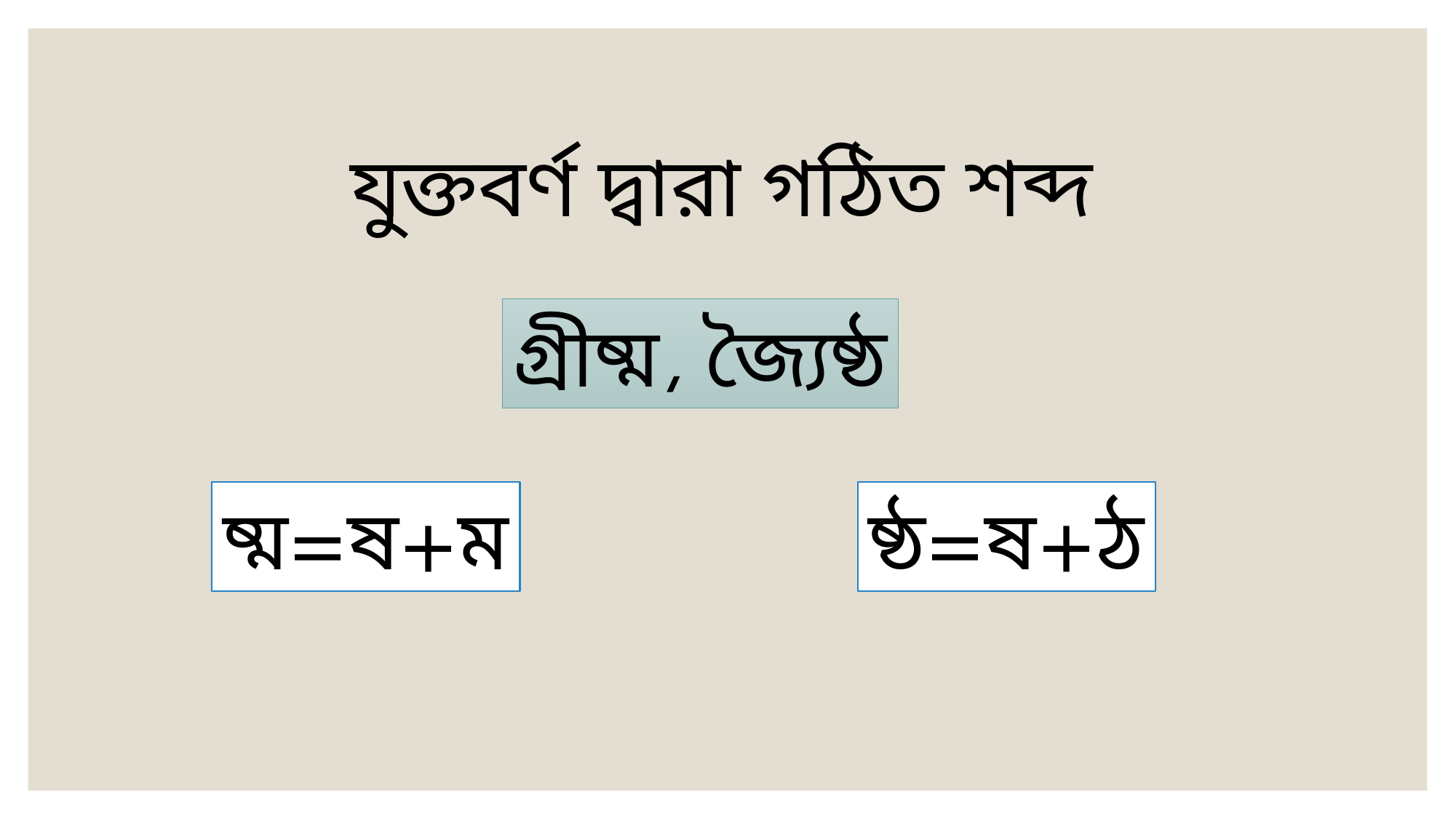

যুক্তবর্ণ দ্বারা গঠিত শব্দ
গ্রীষ্ম, জ্যৈষ্ঠ
ষ্ম=ষ+ম
ষ্ঠ=ষ+ঠ